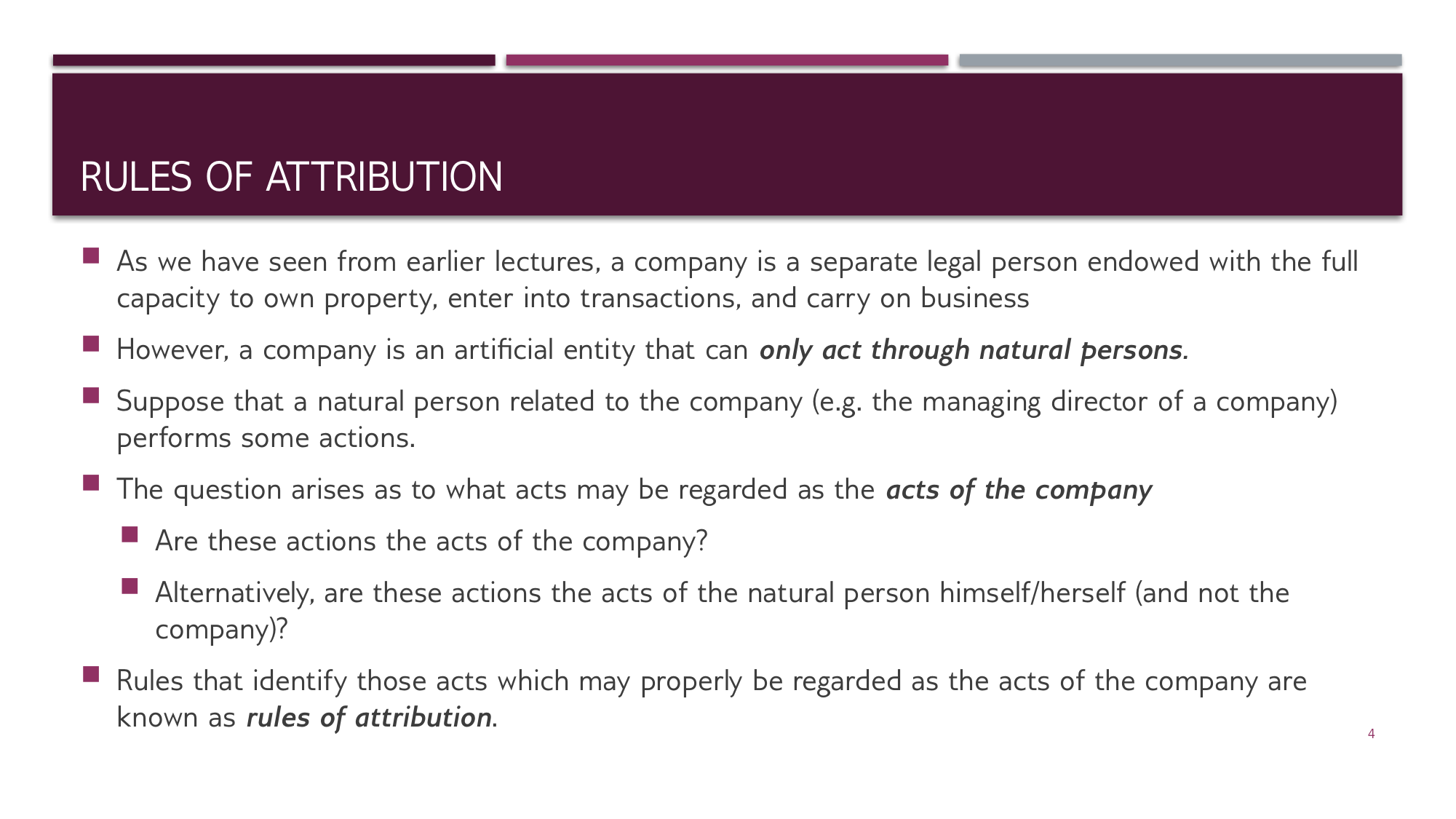

# Rules of attribution
As we have seen from earlier lectures, a company is a separate legal person endowed with the full capacity to own property, enter into transactions, and carry on business
However, a company is an artificial entity that can only act through natural persons.
Suppose that a natural person related to the company (e.g. the managing director of a company) performs some actions.
The question arises as to what acts may be regarded as the acts of the company
Are these actions the acts of the company?
Alternatively, are these actions the acts of the natural person himself/herself (and not the company)?
Rules that identify those acts which may properly be regarded as the acts of the company are known as rules of attribution.

4